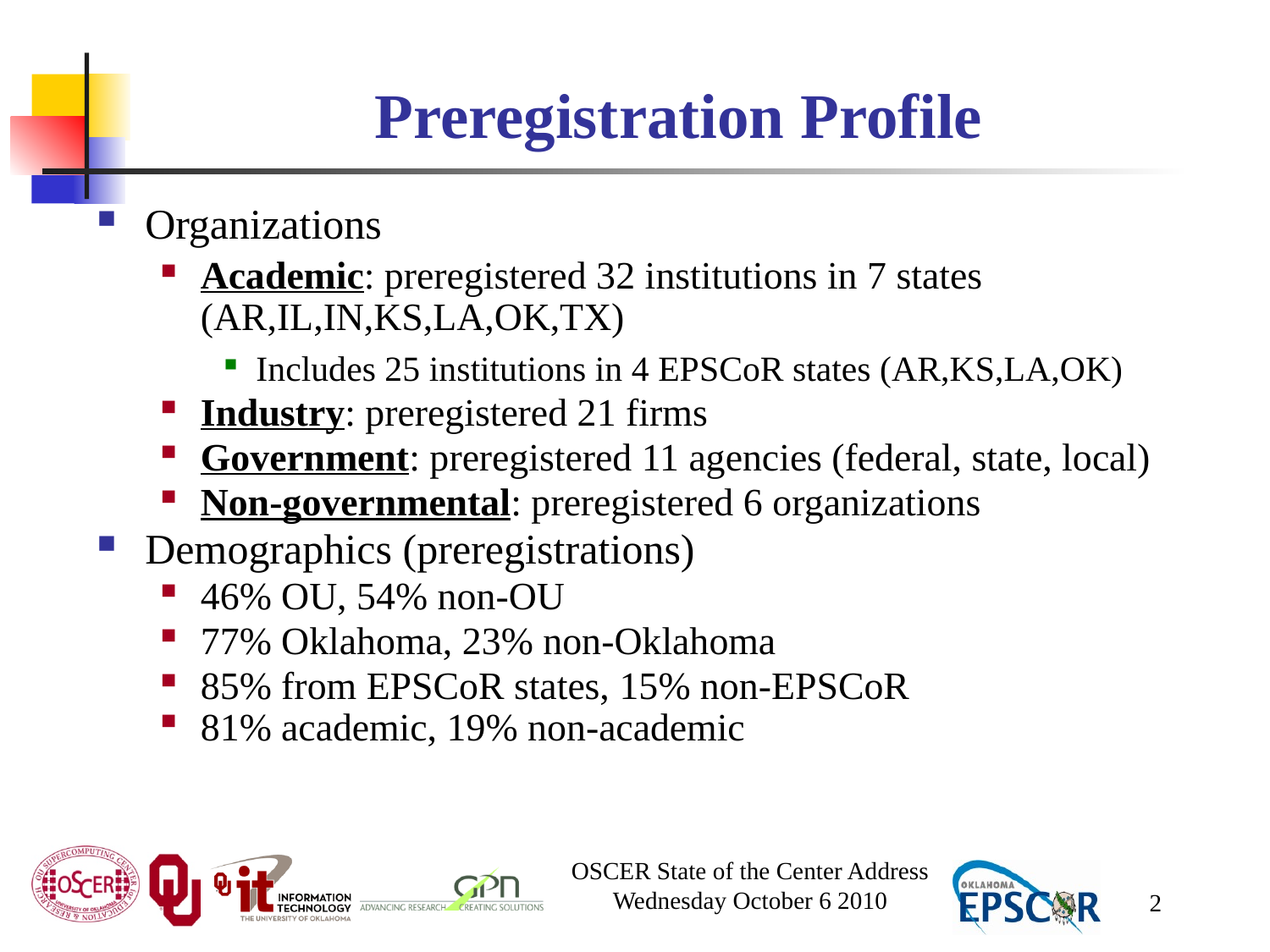

# Preregistration Profile
Organizations
Academic: preregistered 32 institutions in 7 states (AR,IL,IN,KS,LA,OK,TX)
Includes 25 institutions in 4 EPSCoR states (AR,KS,LA,OK)
Industry: preregistered 21 firms
Government: preregistered 11 agencies (federal, state, local)
Non-governmental: preregistered 6 organizations
Demographics (preregistrations)
46% OU, 54% non-OU
77% Oklahoma, 23% non-Oklahoma
85% from EPSCoR states, 15% non-EPSCoR
81% academic, 19% non-academic
OSCER State of the Center Address
Wednesday October 6 2010
2